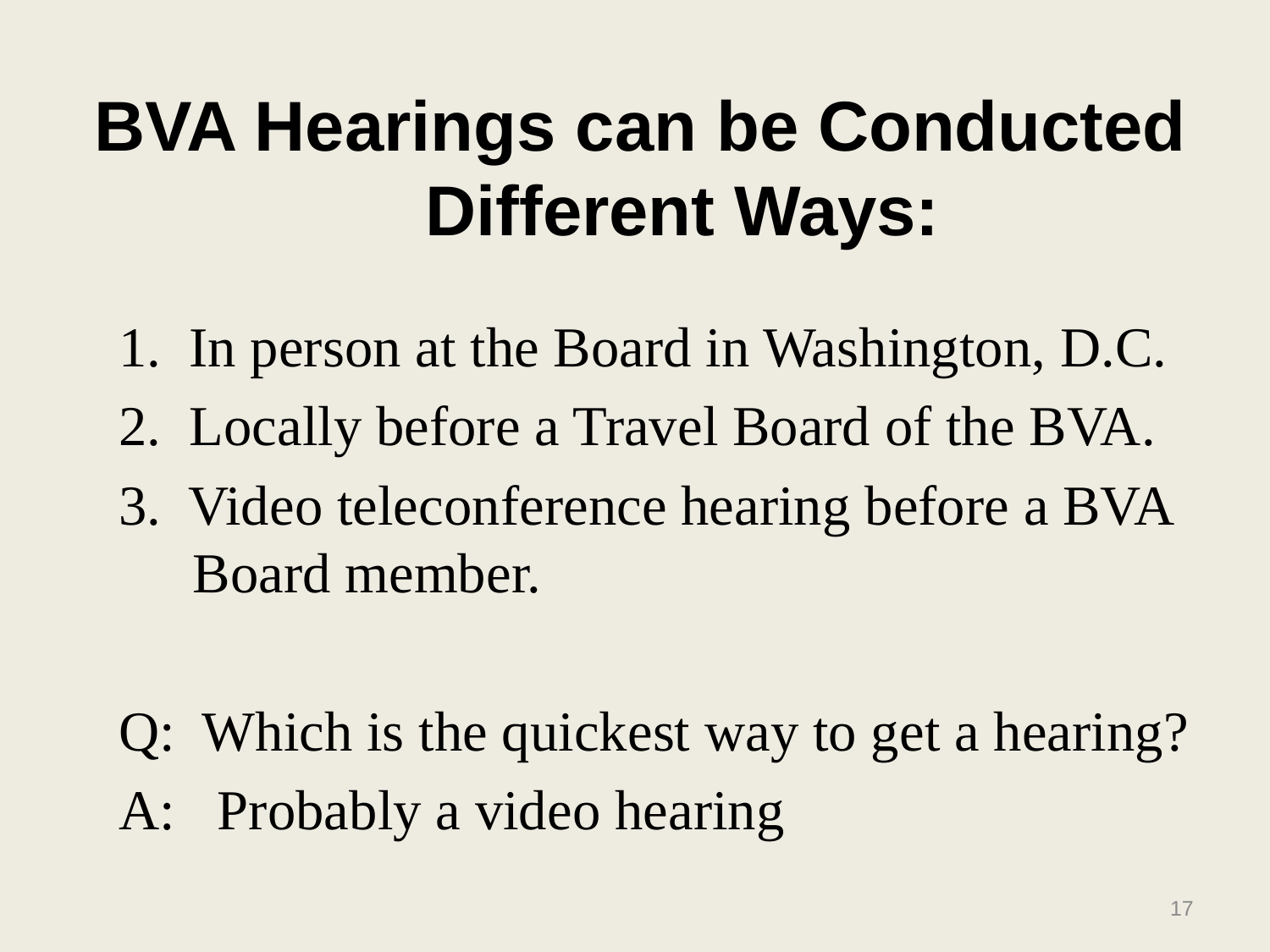

#
BVA Hearings can be Conducted Different Ways:

1.  In person at the Board in Washington, D.C.
2.  Locally before a Travel Board of the BVA.
3.  Video teleconference hearing before a BVA Board member.

Q:  Which is the quickest way to get a hearing?
A:   Probably a video hearing
17